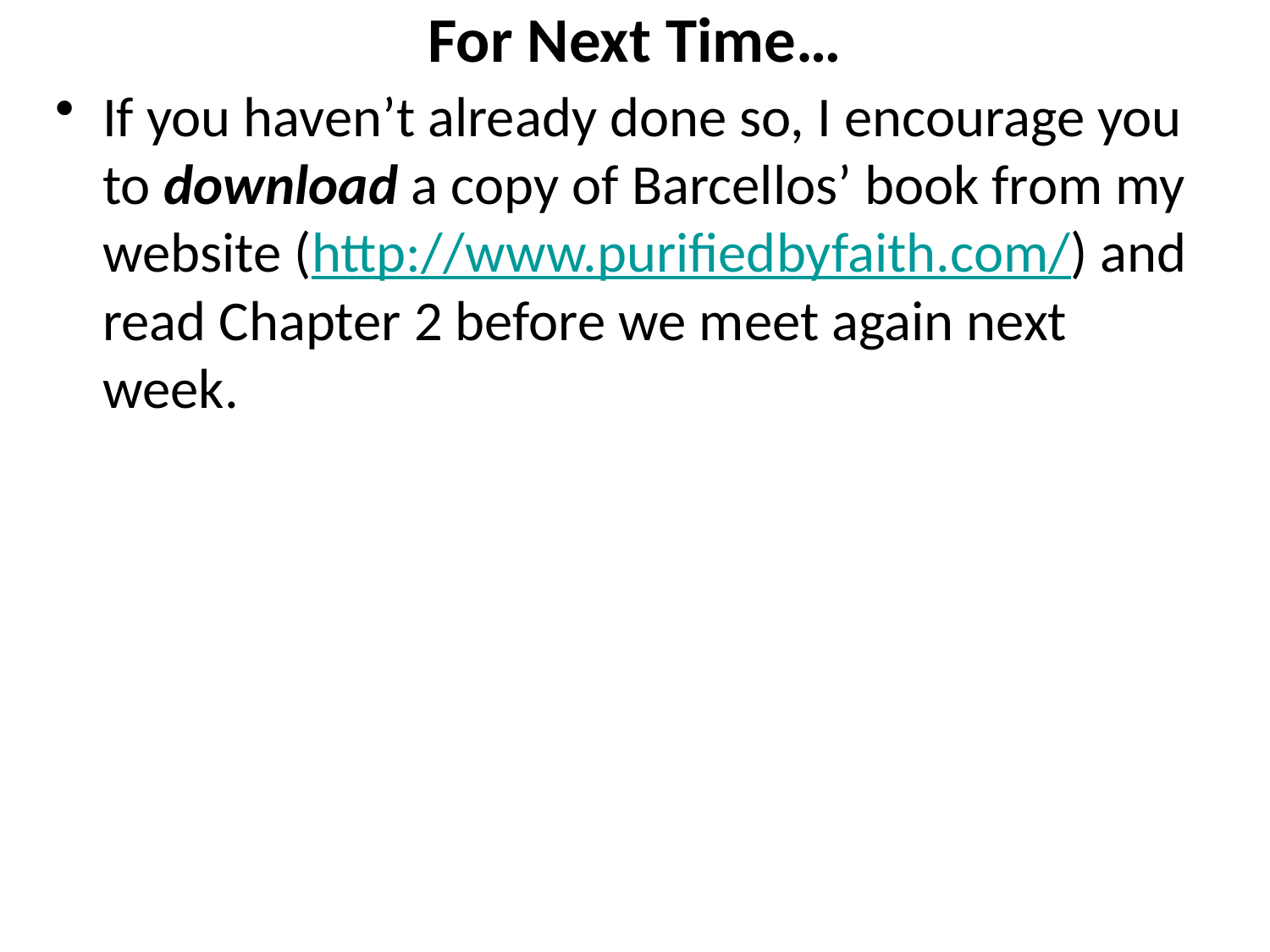

# For Next Time…
If you haven’t already done so, I encourage you to download a copy of Barcellos’ book from my website (http://www.purifiedbyfaith.com/) and read Chapter 2 before we meet again next week.